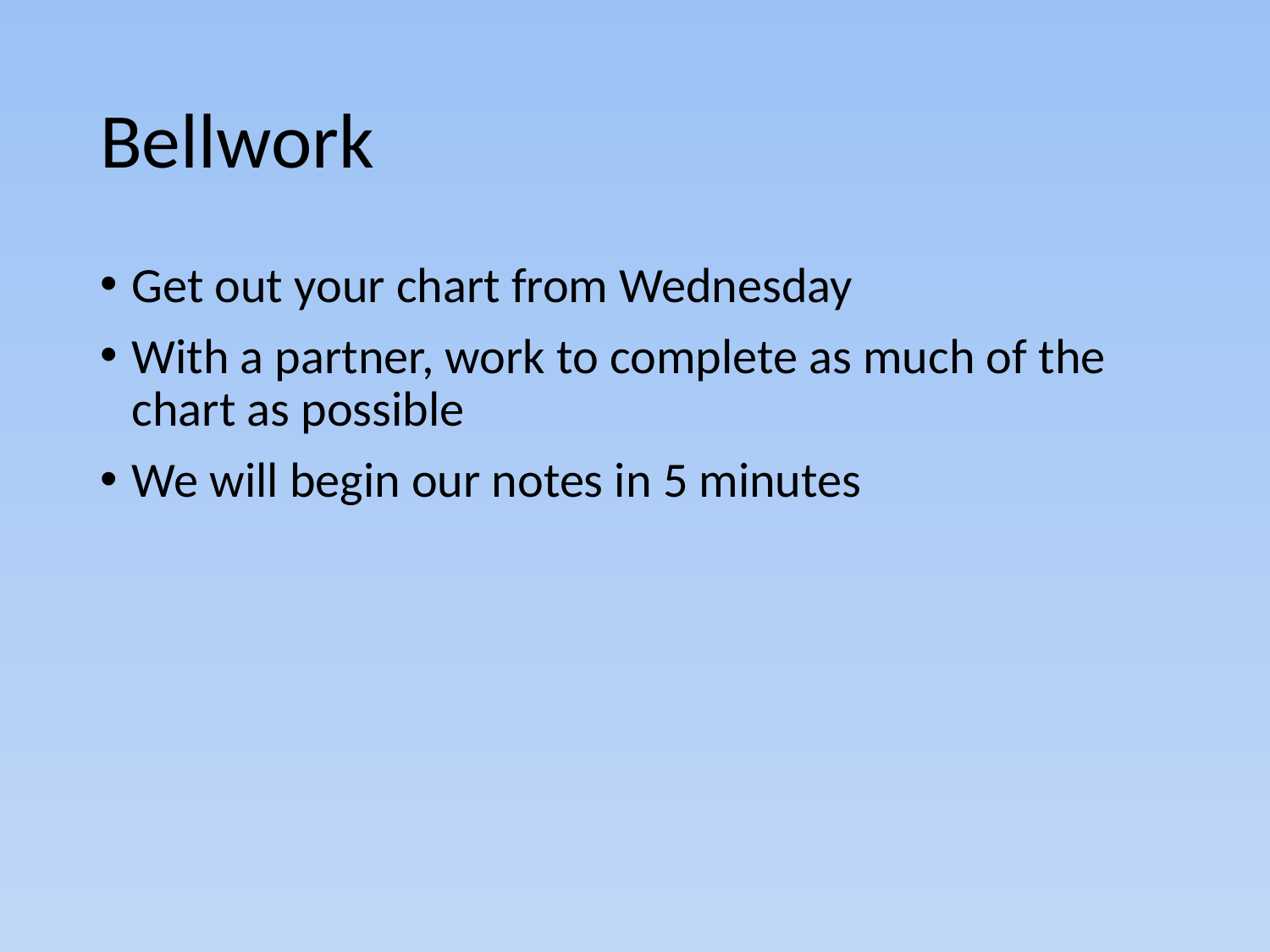

# Bellwork
Get out your chart from Wednesday
With a partner, work to complete as much of the chart as possible
We will begin our notes in 5 minutes